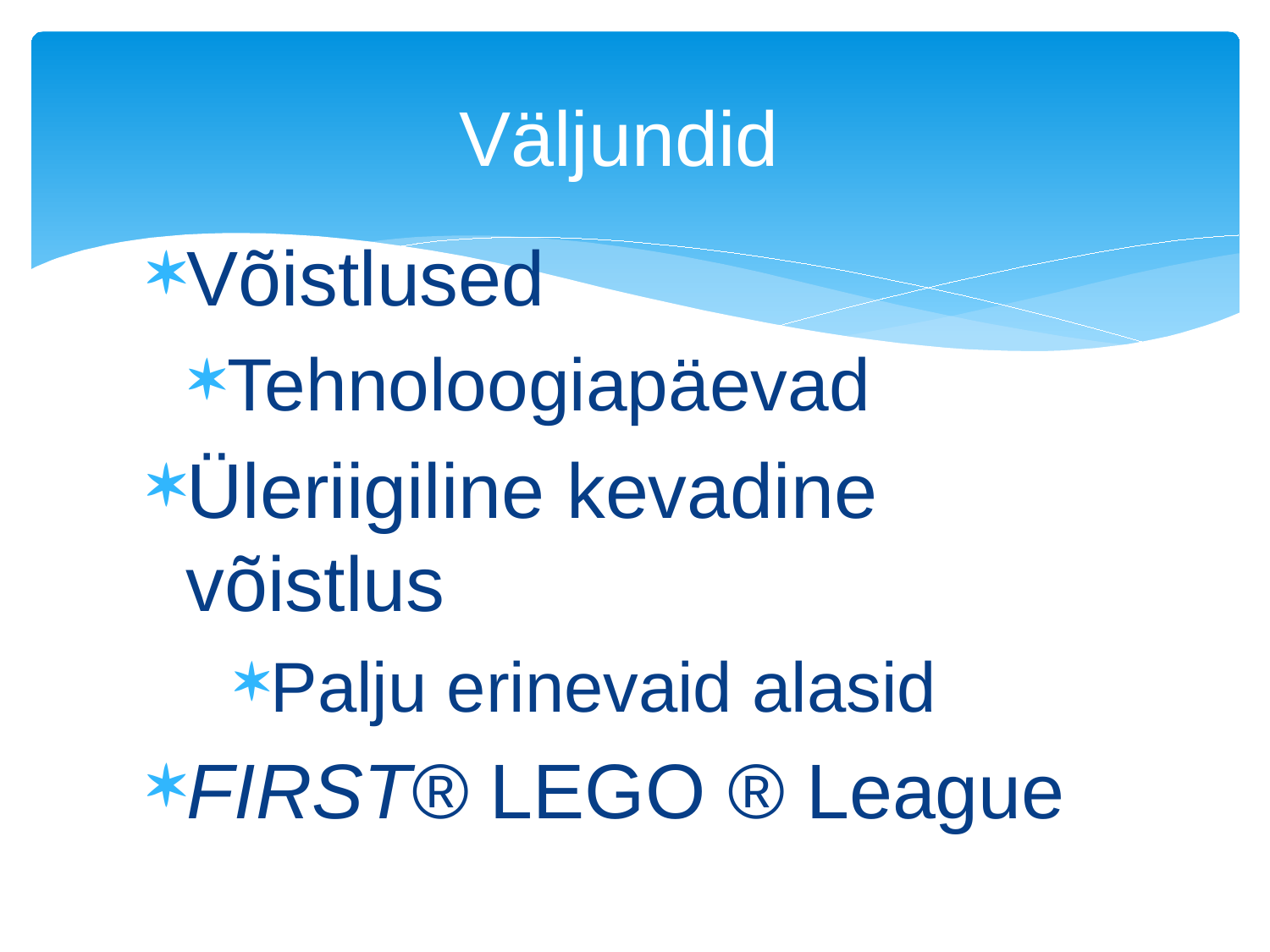

# Väljundid
Võistlused
Tehnoloogiapäevad
Üleriigiline kevadine võistlus
Palju erinevaid alasid
FIRST® LEGO ® League